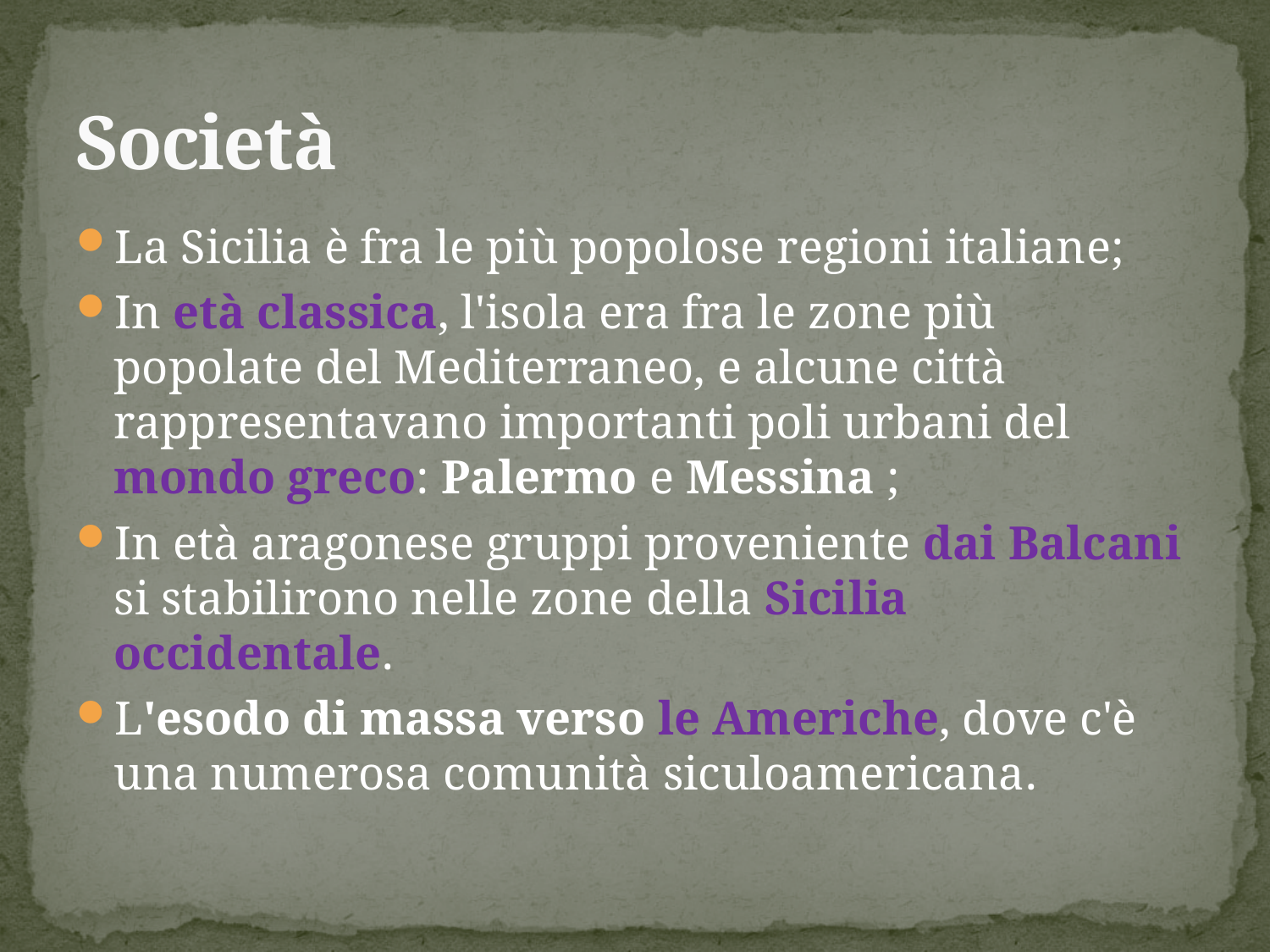

# Società
La Sicilia è fra le più popolose regioni italiane;
In età classica, l'isola era fra le zone più popolate del Mediterraneo, e alcune città rappresentavano importanti poli urbani del mondo greco: Palermo e Messina ;
In età aragonese gruppi proveniente dai Balcani si stabilirono nelle zone della Sicilia occidentale.
L'esodo di massa verso le Americhe, dove c'è una numerosa comunità siculoamericana.